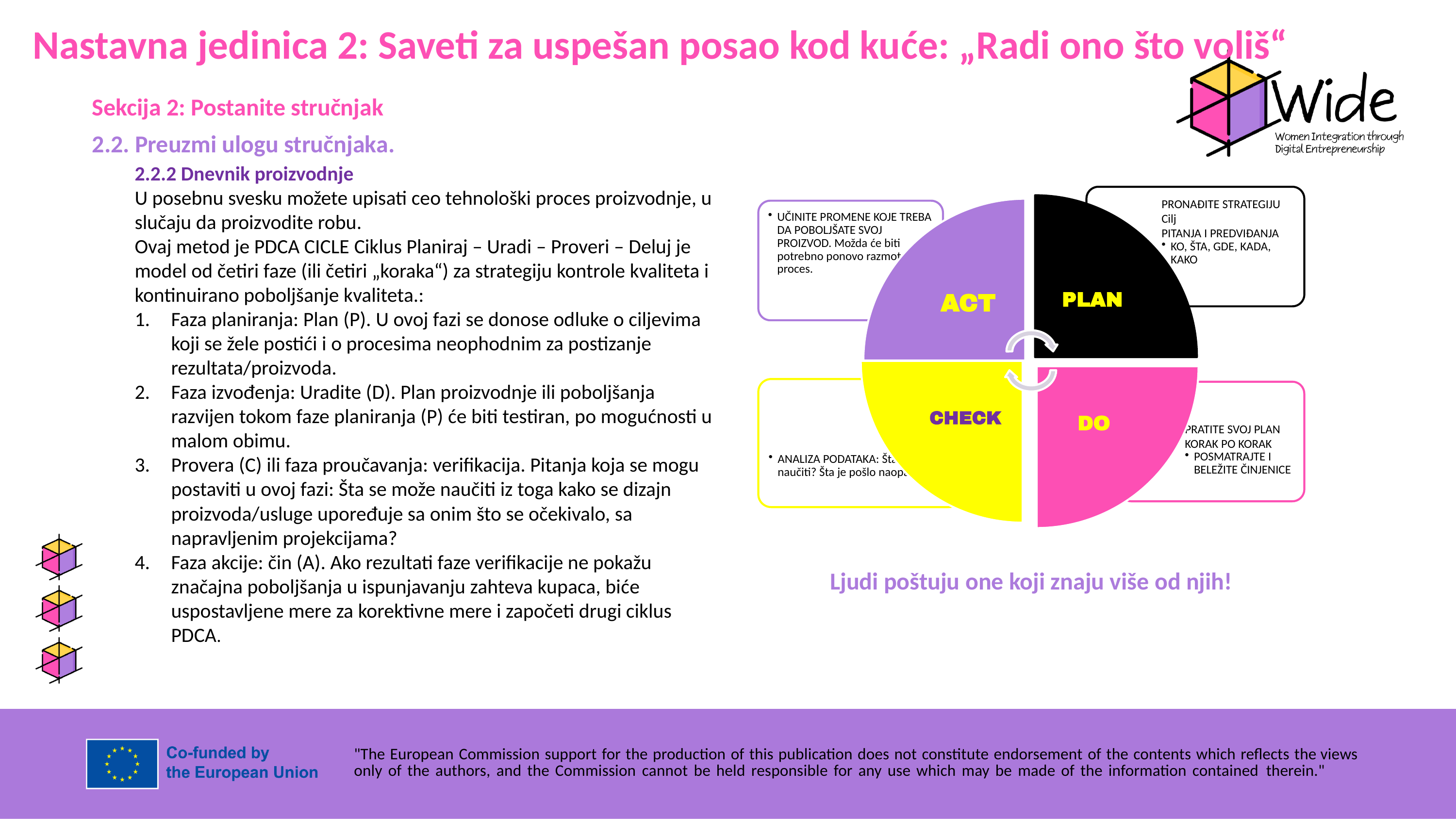

Nastavna jedinica 2: Saveti za uspešan posao kod kuće: „Radi ono što voliš“
Sekcija 2: Postanite stručnjak
2.2. Preuzmi ulogu stručnjaka.
2.2.2 Dnevnik proizvodnje
U posebnu svesku možete upisati ceo tehnološki proces proizvodnje, u slučaju da proizvodite robu.
Ovaj metod je PDCA CICLE Ciklus Planiraj – Uradi – Proveri – Deluj je model od četiri faze (ili četiri „koraka“) za strategiju kontrole kvaliteta i kontinuirano poboljšanje kvaliteta.:
Faza planiranja: Plan (P). U ovoj fazi se donose odluke o ciljevima koji se žele postići i o procesima neophodnim za postizanje rezultata/proizvoda.
Faza izvođenja: Uradite (D). Plan proizvodnje ili poboljšanja razvijen tokom faze planiranja (P) će biti testiran, po mogućnosti u malom obimu.
Provera (C) ili faza proučavanja: verifikacija. Pitanja koja se mogu postaviti u ovoj fazi: Šta se može naučiti iz toga kako se dizajn proizvoda/usluge upoređuje sa onim što se očekivalo, sa napravljenim projekcijama?
Faza akcije: čin (A). Ako rezultati faze verifikacije ne pokažu značajna poboljšanja u ispunjavanju zahteva kupaca, biće uspostavljene mere za korektivne mere i započeti drugi ciklus PDCA.
PRATITE SVOJ PLAN KORAK PO KORAK
POSMATRAJTE I BELEŽITE ČINJENICE

ANALIZA PODATAKA: Šta se može naučiti? Šta je pošlo naopako?
PRONAĐITE STRATEGIJU
Cilj
PITANJA I PREDVIĐANJA
KO, ŠTA, GDE, KADA, KAKO
UČINITE PROMENE KOJE TREBA DA POBOLJŠATE SVOJ PROIZVOD. Možda će biti potrebno ponovo razmotriti ceo proces.
ACT
PLAN
DO
CHECK
Ljudi poštuju one koji znaju više od njih!